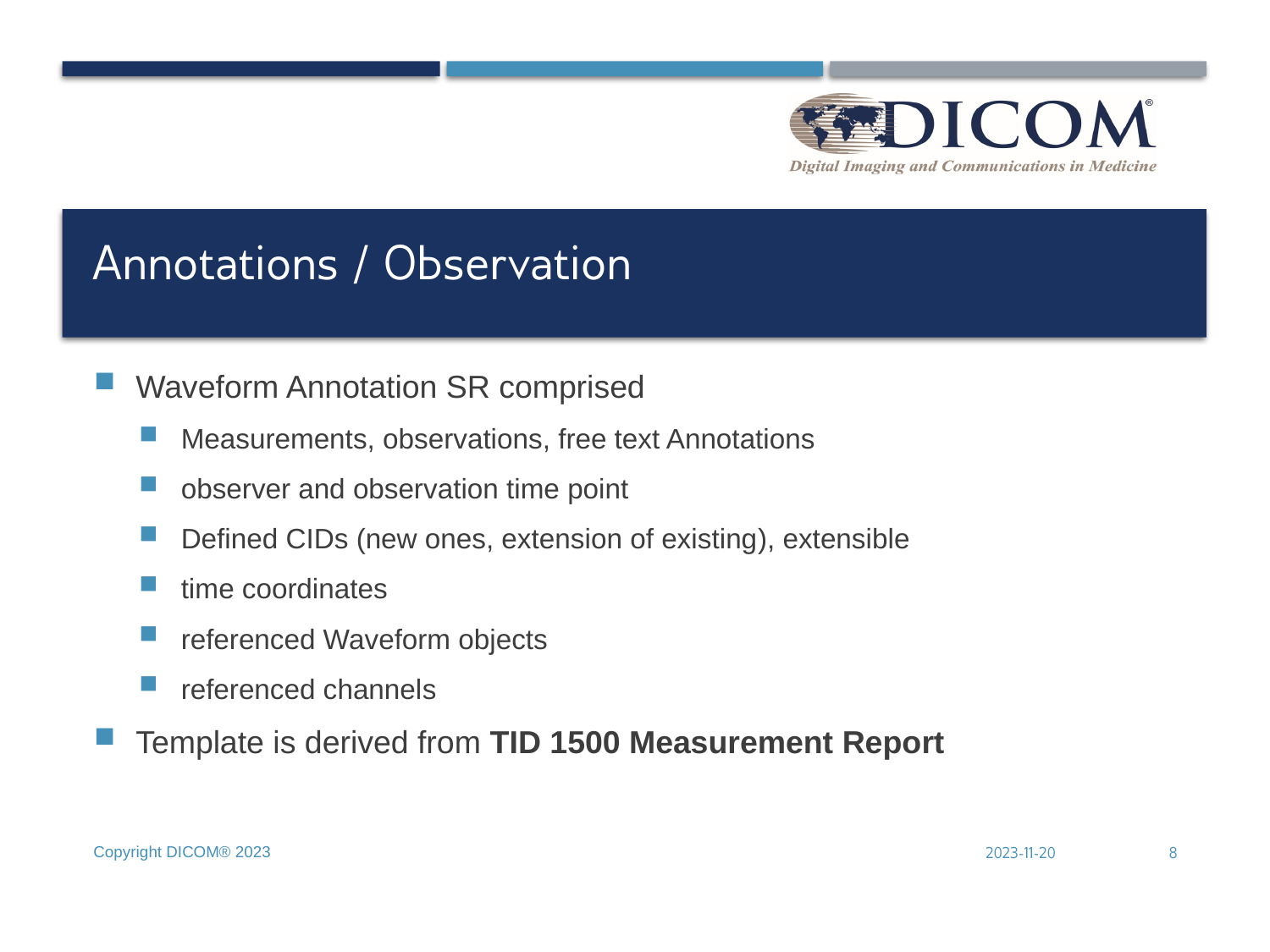

# Annotations / Observation
Waveform Annotation SR comprised
Measurements, observations, free text Annotations
observer and observation time point
Defined CIDs (new ones, extension of existing), extensible
time coordinates
referenced Waveform objects
referenced channels
Template is derived from TID 1500 Measurement Report
Copyright DICOM® 2023
2023-11-20
8